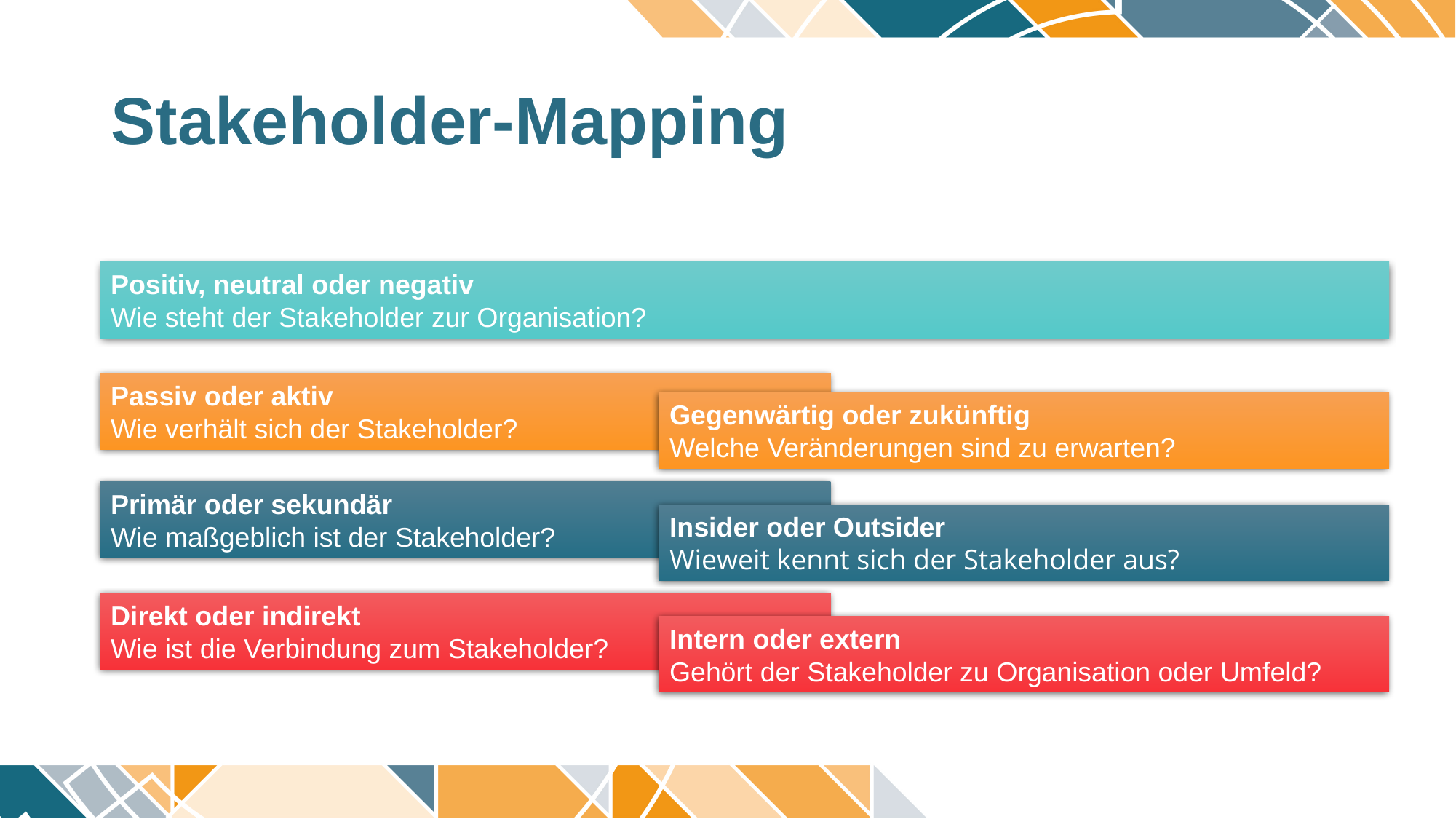

# Stakeholder-Mapping
Positiv, neutral oder negativ
Wie steht der Stakeholder zur Organisation?
Passiv oder aktiv
Wie verhält sich der Stakeholder?
Gegenwärtig oder zukünftig
Welche Veränderungen sind zu erwarten?
Primär oder sekundär
Wie maßgeblich ist der Stakeholder?
Insider oder Outsider
Wieweit kennt sich der Stakeholder aus?
Direkt oder indirekt
Wie ist die Verbindung zum Stakeholder?
Intern oder extern
Gehört der Stakeholder zu Organisation oder Umfeld?